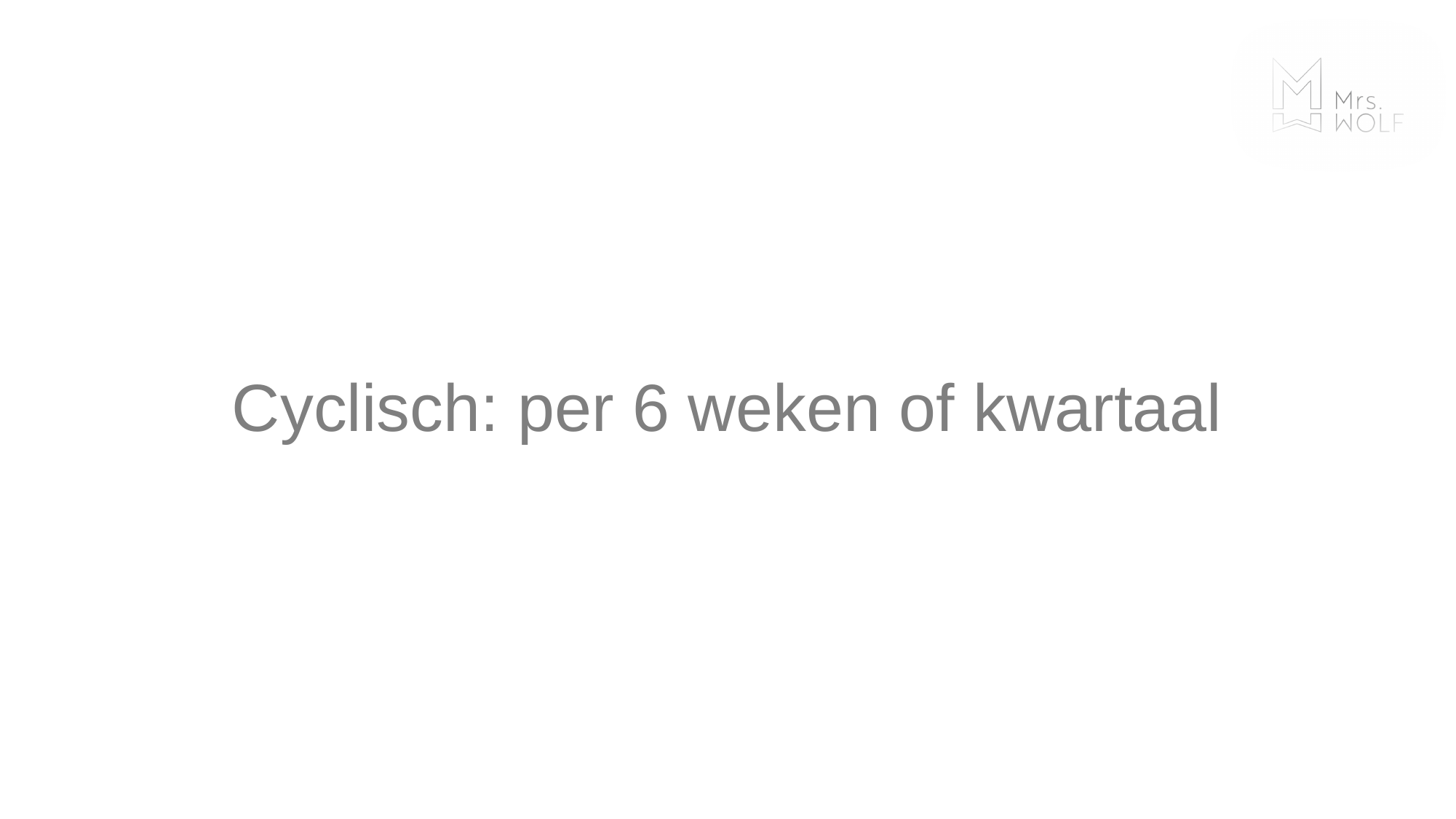

# Cyclisch: per 6 weken of kwartaal